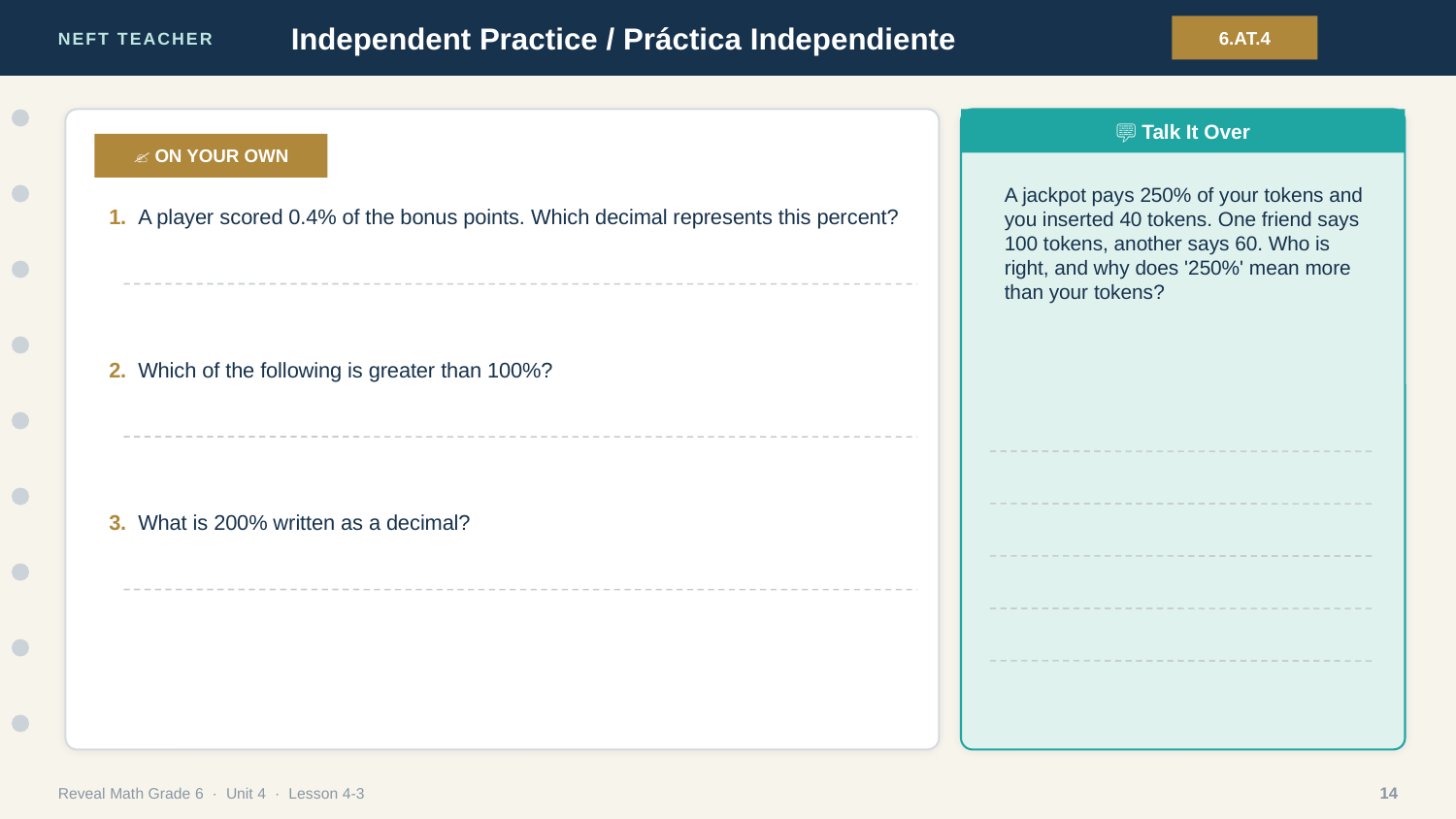

NEFT TEACHER
Independent Practice / Práctica Independiente
6.AT.4

💬 Talk It Over
✍️ ON YOUR OWN
A jackpot pays 250% of your tokens and you inserted 40 tokens. One friend says 100 tokens, another says 60. Who is right, and why does '250%' mean more than your tokens?

1.  A player scored 0.4% of the bonus points. Which decimal represents this percent?

2.  Which of the following is greater than 100%?

3.  What is 200% written as a decimal?

Reveal Math Grade 6  ·  Unit 4  ·  Lesson 4-3
14